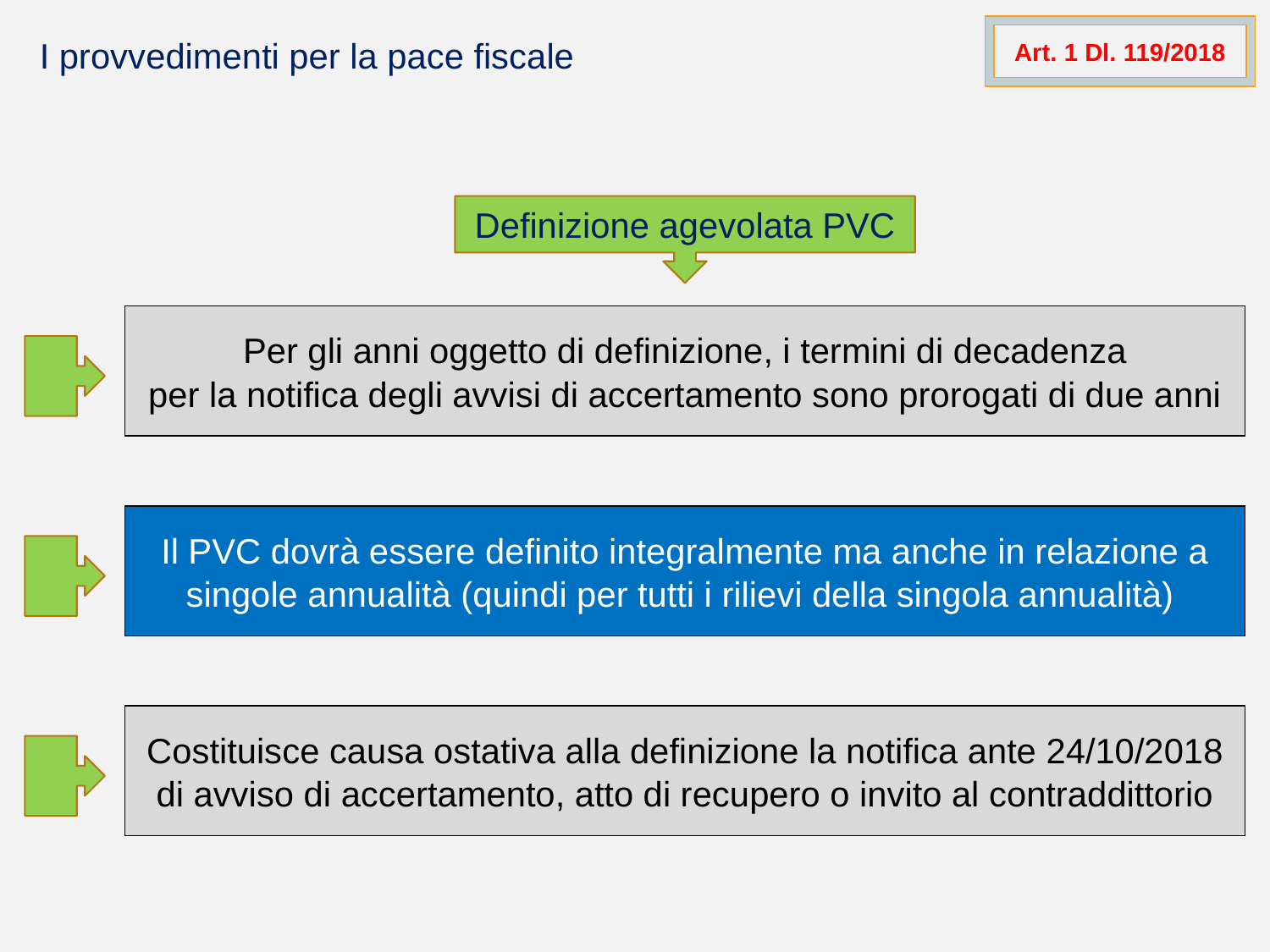

Art. 1 Dl. 119/2018
I provvedimenti per la pace fiscale
Definizione agevolata PVC
Per gli anni oggetto di definizione, i termini di decadenza
 per la notifica degli avvisi di accertamento sono prorogati di due anni

Il PVC dovrà essere definito integralmente ma anche in relazione a singole annualità (quindi per tutti i rilievi della singola annualità)

Costituisce causa ostativa alla definizione la notifica ante 24/10/2018 di avviso di accertamento, atto di recupero o invito al contraddittorio